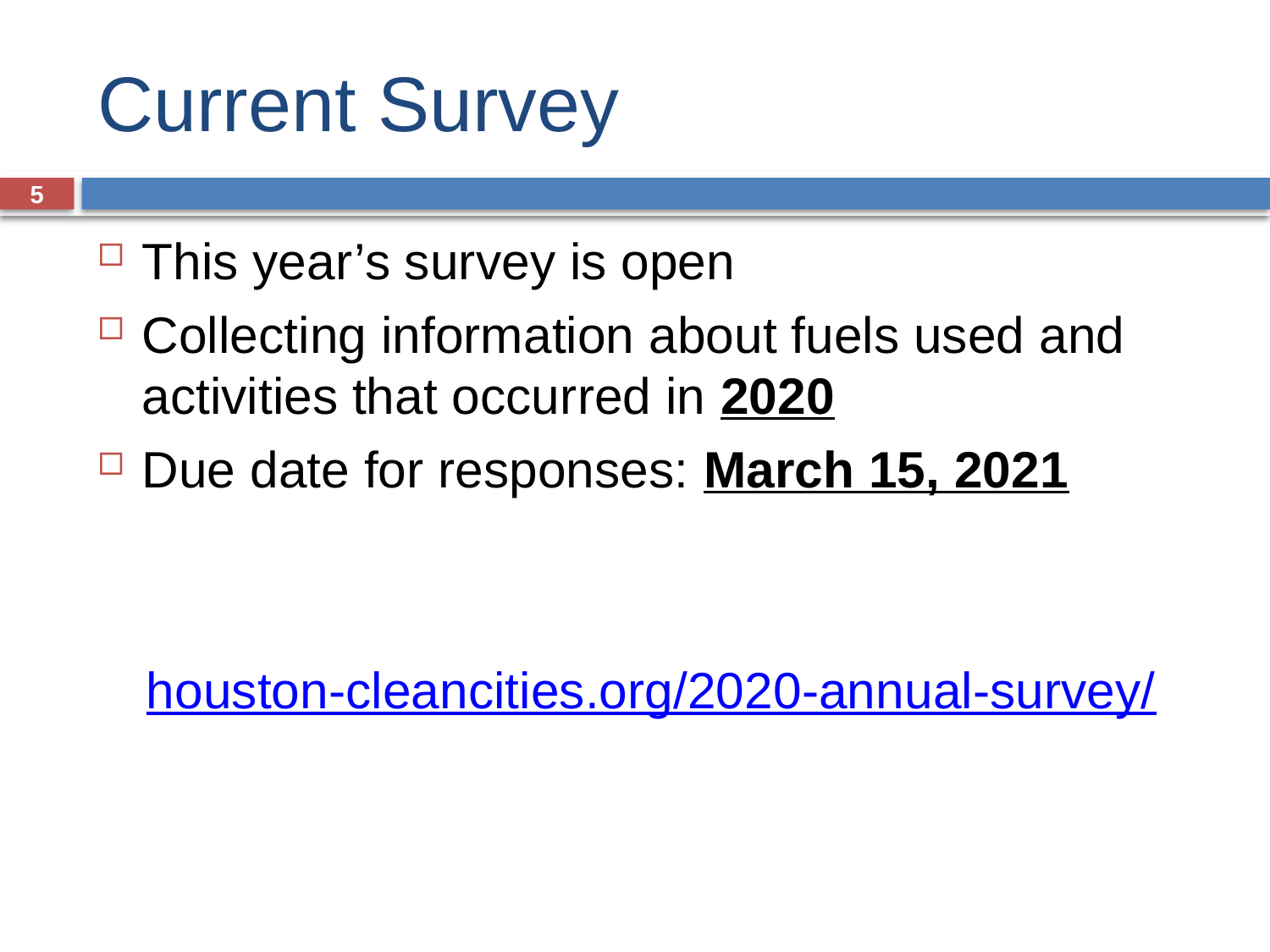

# Current Survey
5
This year’s survey is open
Collecting information about fuels used and activities that occurred in 2020
Due date for responses: March 15, 2021

houston-cleancities.org/2020-annual-survey/